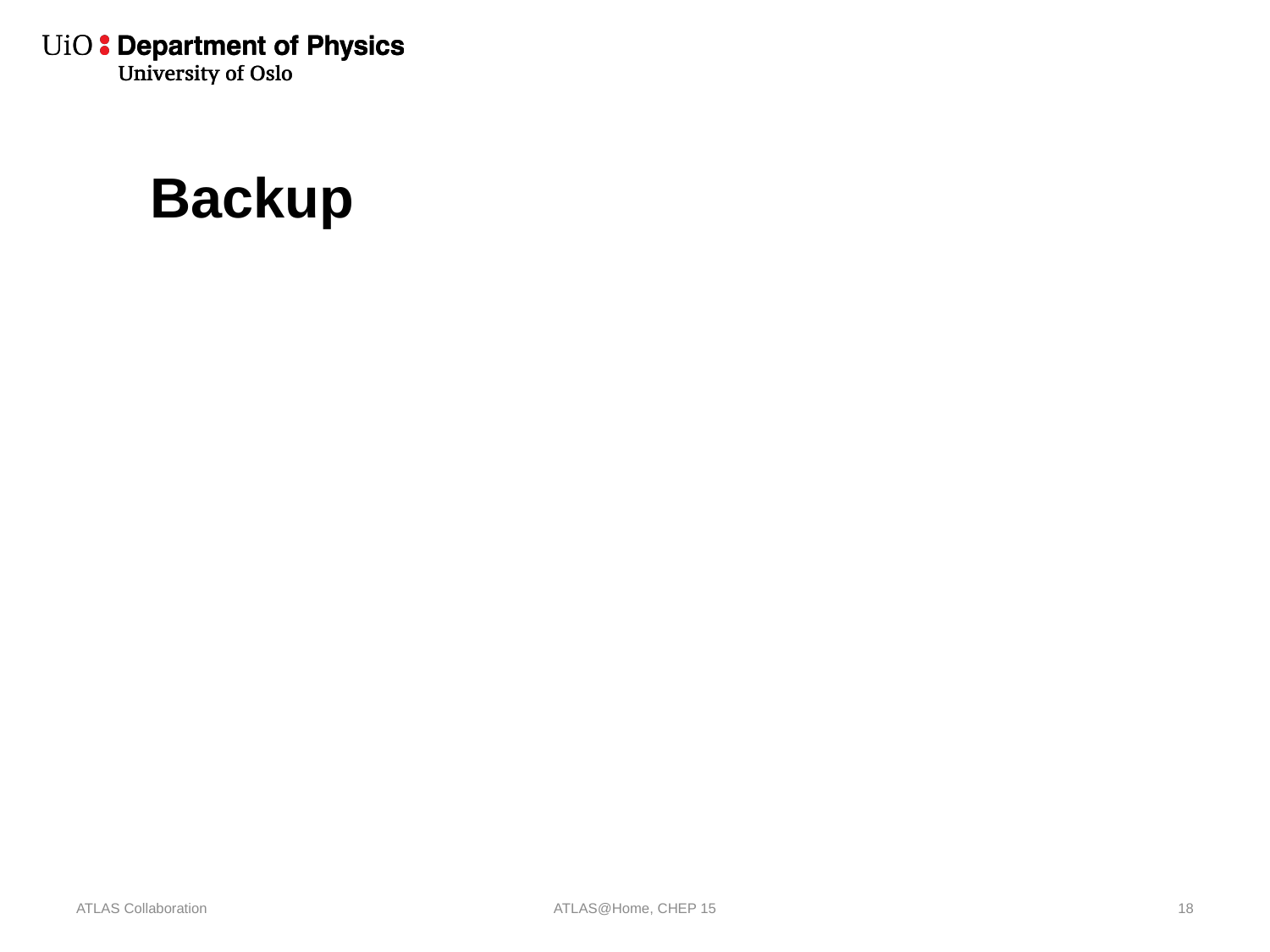

# Backup
ATLAS Collaboration
ATLAS@Home, CHEP 15
18